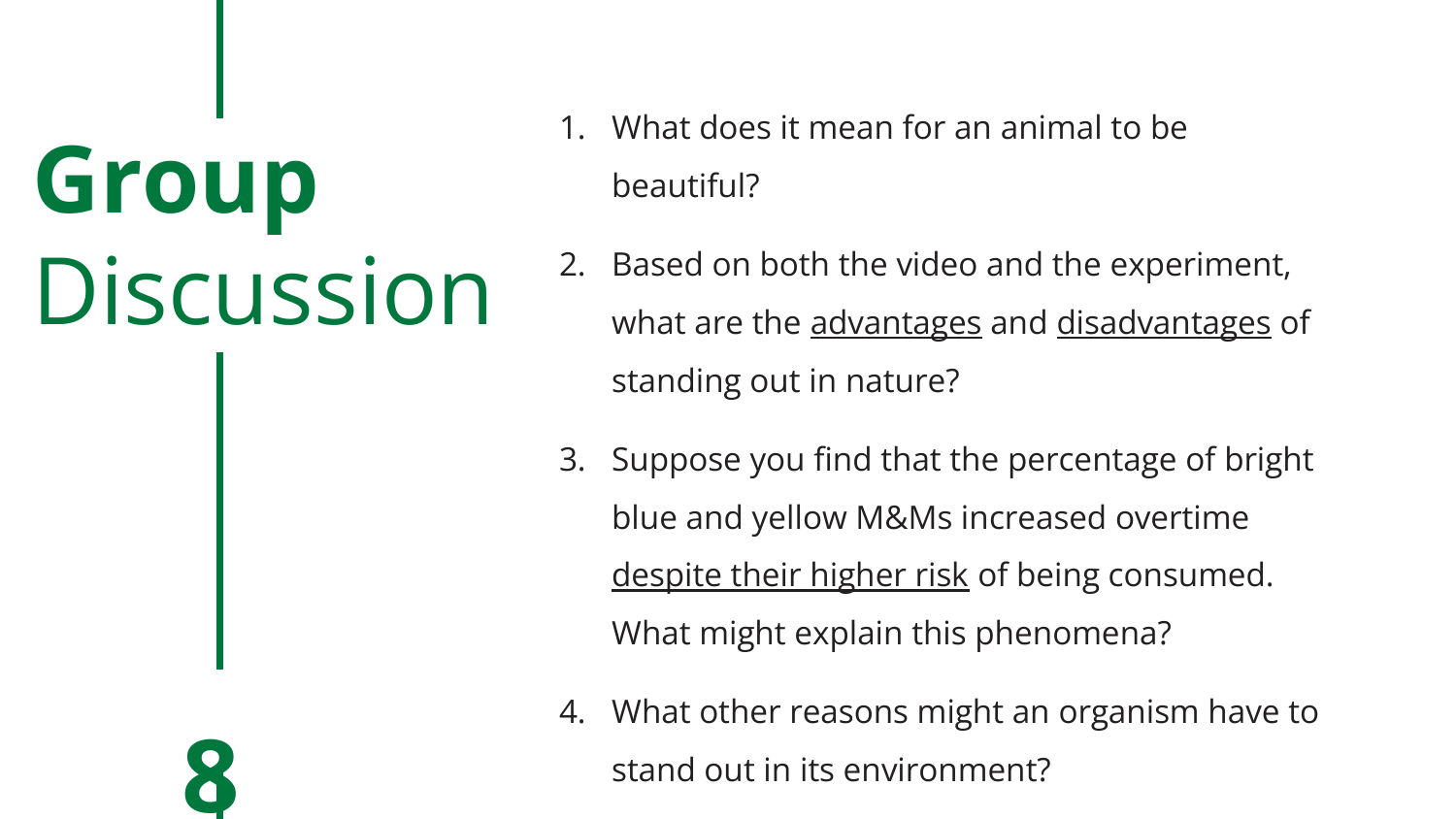

What does it mean for an animal to be beautiful?
Based on both the video and the experiment, what are the advantages and disadvantages of standing out in nature?
Suppose you find that the percentage of bright blue and yellow M&Ms increased overtime despite their higher risk of being consumed.  What might explain this phenomena?
What other reasons might an organism have to stand out in its environment?
Group
Discussion

8